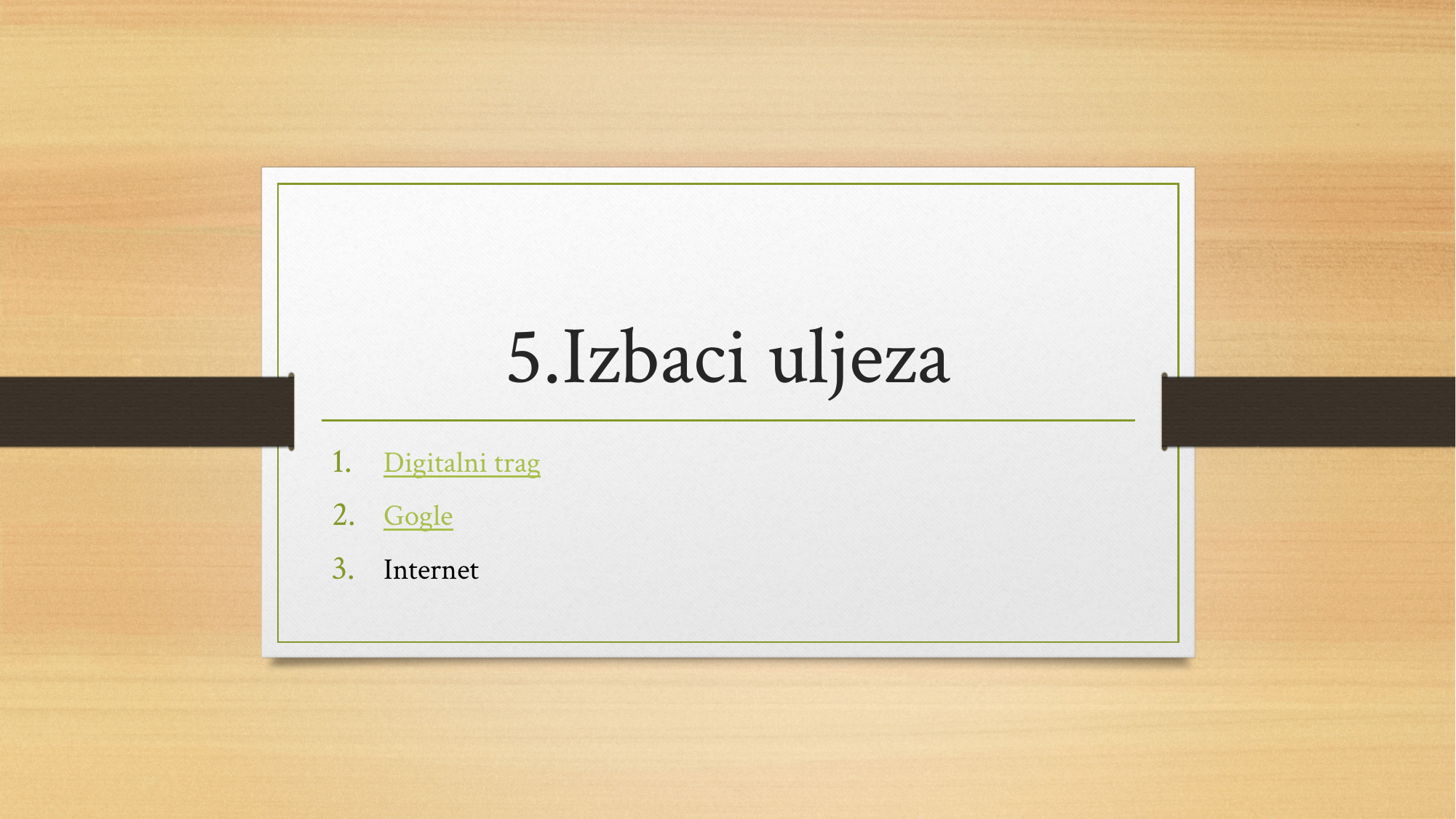

# 5.Izbaci uljeza
Digitalni trag
Gogle
Internet